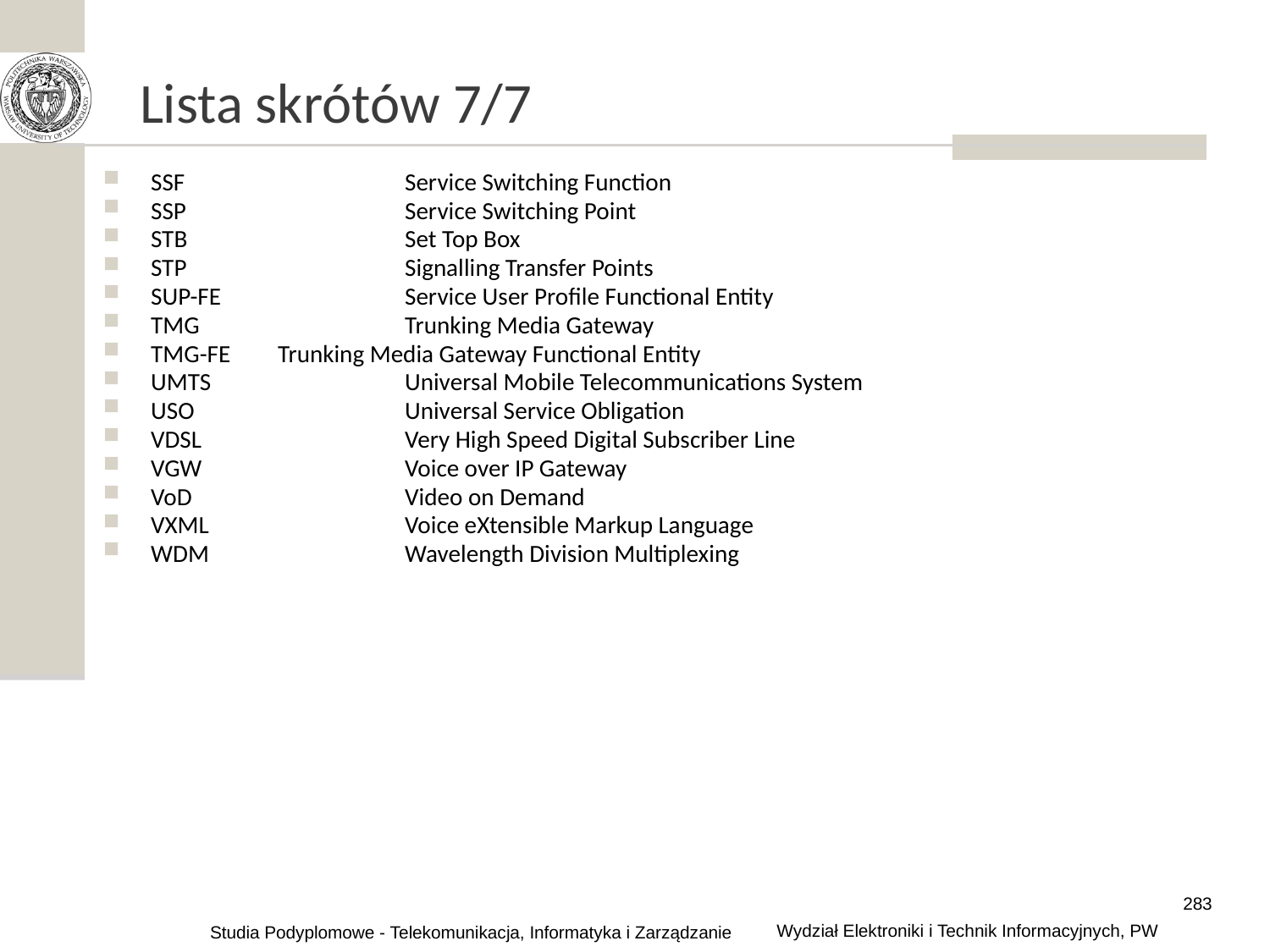

# Lista skrótów 7/7
SSF		Service Switching Function
SSP		Service Switching Point
STB		Set Top Box
STP		Signalling Transfer Points
SUP-FE		Service User Profile Functional Entity
TMG		Trunking Media Gateway
TMG-FE	Trunking Media Gateway Functional Entity
UMTS		Universal Mobile Telecommunications System
USO		Universal Service Obligation
VDSL		Very High Speed Digital Subscriber Line
VGW		Voice over IP Gateway
VoD		Video on Demand
VXML		Voice eXtensible Markup Language
WDM		Wavelength Division Multiplexing

283
Wydział Elektroniki i Technik Informacyjnych, PW
Studia Podyplomowe - Telekomunikacja, Informatyka i Zarządzanie